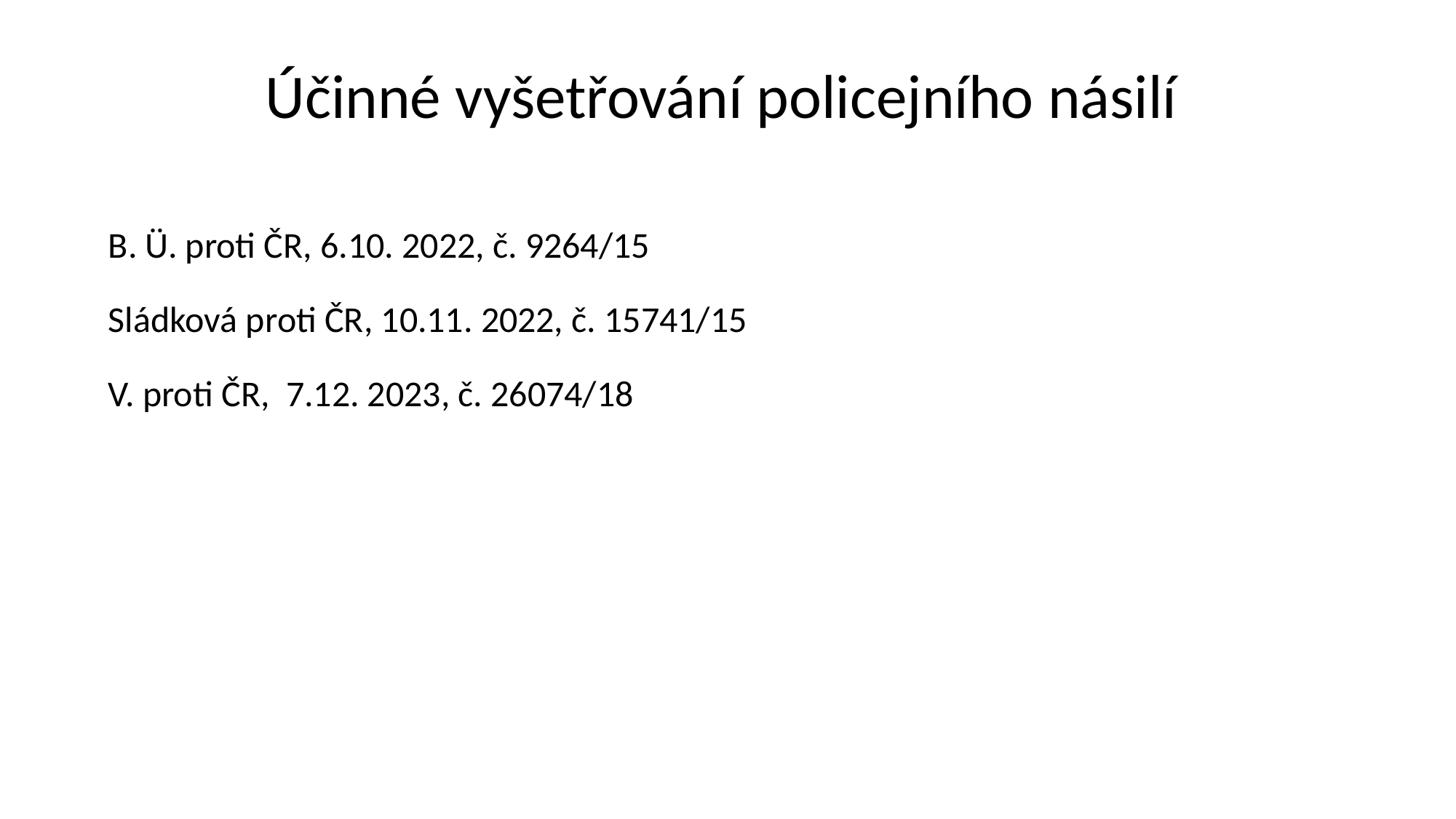

Účinné vyšetřování policejního násilí
B. Ü. proti ČR, 6.10. 2022, č. 9264/15
Sládková proti ČR, 10.11. 2022, č. 15741/15
V. proti ČR,  7.12. 2023, č. 26074/18